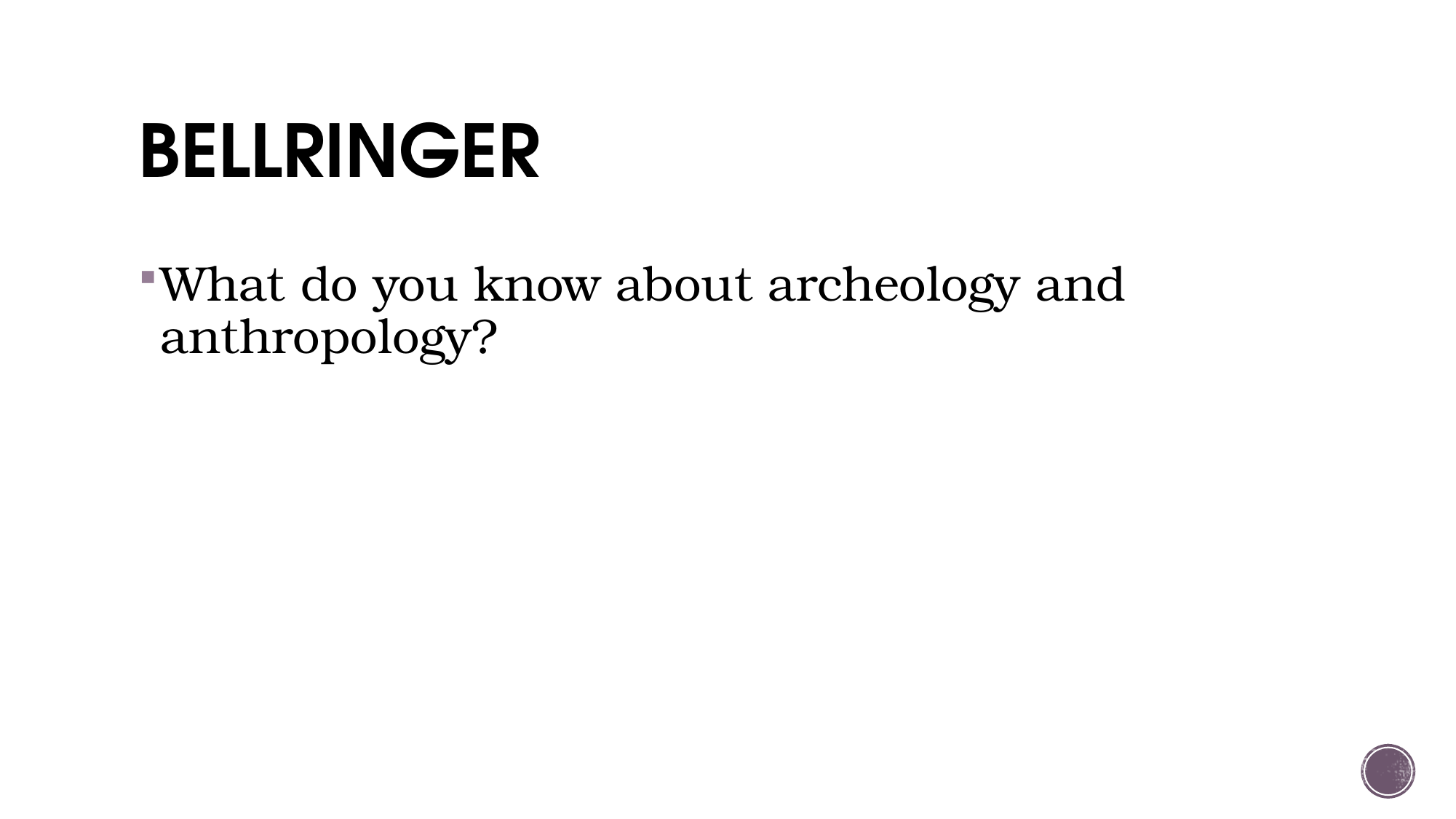

# BELLRINGER
What do you know about archeology and anthropology?